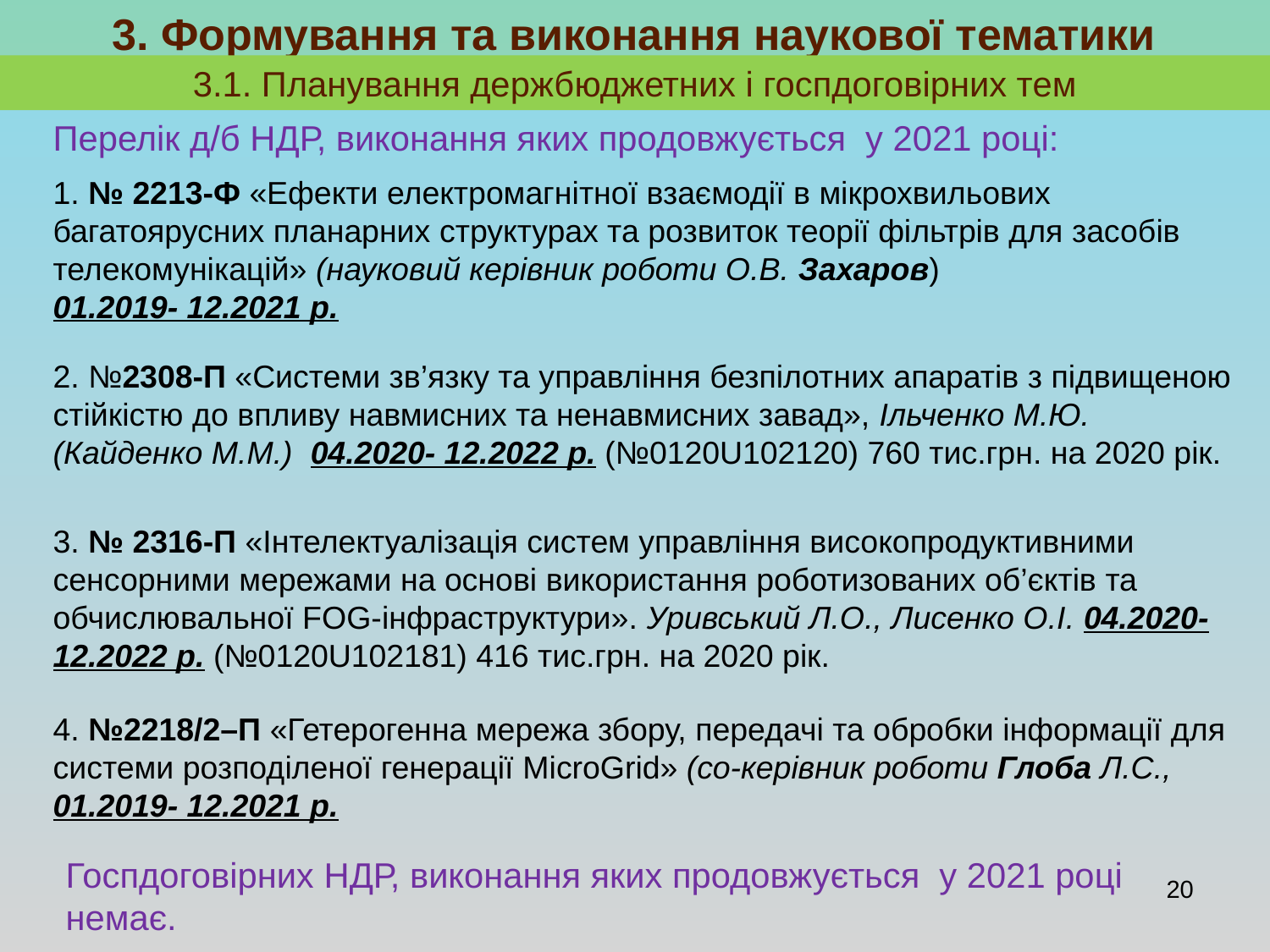

3. Формування та виконання наукової тематики
3.1. Планування держбюджетних і госпдоговірних тем
Перелік д/б НДР, виконання яких продовжується  у 2021 році:
1. № 2213-Ф «Ефекти електромагнітної взаємодії в мікрохвильових багатоярусних планарних структурах та розвиток теорії фільтрів для засобів телекомунікацій» (науковий керівник роботи О.В. Захаров)
01.2019- 12.2021 р.

2. №2308-П «Системи зв’язку та управління безпілотних апаратів з підвищеною стійкістю до впливу навмисних та ненавмисних завад», Ільченко М.Ю. (Кайденко М.М.)  04.2020- 12.2022 р. (№0120U102120) 760 тис.грн. на 2020 рік.

3. № 2316-П «Інтелектуалізація систем управління високопродуктивними сенсорними мережами на основі використання роботизованих об’єктів та обчислювальної FOG-інфраструктури». Уривський Л.О., Лисенко О.І. 04.2020- 12.2022 р. (№0120U102181) 416 тис.грн. на 2020 рік.

4. №2218/2–П «Гетерогенна мережа збору, передачі та обробки інформації для системи розподіленої генерації MicroGrid» (со-керівник роботи Глоба Л.С., 01.2019- 12.2021 р.
Госпдоговірних НДР, виконання яких продовжується  у 2021 році немає.
20